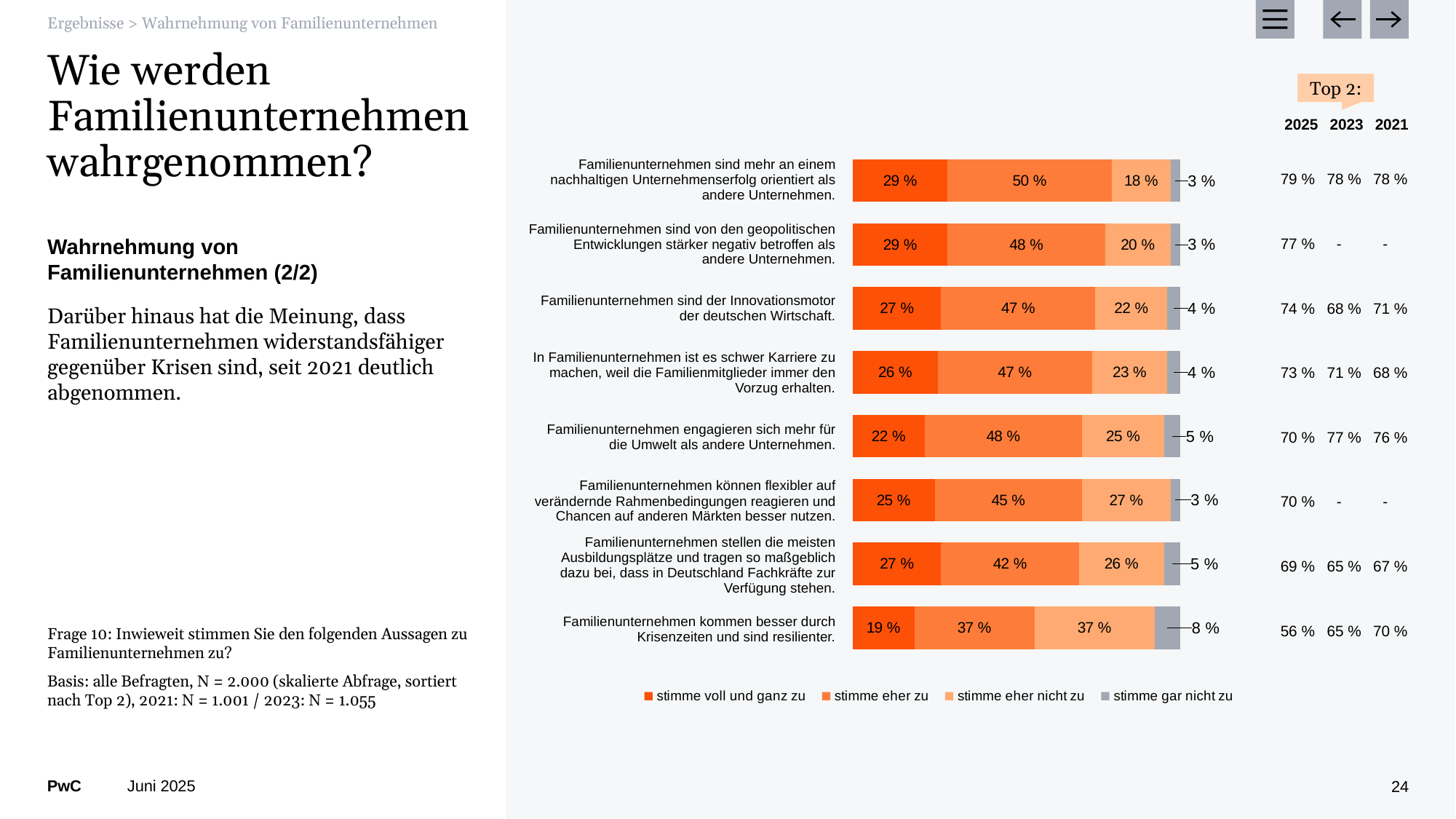

Ergebnisse > Wahrnehmung von Familienunternehmen
# Wie werden Familienunternehmen wahrgenommen?
Top 2:
| 2025 | 2023 | 2021 |
| --- | --- | --- |
| Familienunternehmen sind mehr an einem nachhaltigen Unternehmenserfolg orientiert als andere Unternehmen. |
| --- |
| Familienunternehmen sind von den geopolitischen Entwicklungen stärker negativ betroffen als andere Unternehmen. |
| Familienunternehmen sind der Innovationsmotor der deutschen Wirtschaft. |
| In Familienunternehmen ist es schwer Karriere zu machen, weil die Familienmitglieder immer den Vorzug erhalten. |
| Familienunternehmen engagieren sich mehr für die Umwelt als andere Unternehmen. |
| Familienunternehmen können flexibler auf verändernde Rahmenbedingungen reagieren und Chancen auf anderen Märkten besser nutzen. |
| Familienunternehmen stellen die meisten Ausbildungsplätze und tragen so maßgeblich dazu bei, dass in Deutschland Fachkräfte zur Verfügung stehen. |
| Familienunternehmen kommen besser durch Krisenzeiten und sind resilienter. |
| 79 % | 78 % | 78 % |
| --- | --- | --- |
| 77 % | - | - |
| 74 % | 68 % | 71 % |
| 73 % | 71 % | 68 % |
| 70 % | 77 % | 76 % |
| 70 % | - | - |
| 69 % | 65 % | 67 % |
| 56 % | 65 % | 70 % |

### Chart

| Category | stimme voll und ganz zu | stimme eher zu | stimme eher nicht zu | stimme gar nicht zu |
|---|---|---|---|---|
| Familienunternehmen sind mehr an einem nachhaltigen Unternehmenserfolg orientiert als andere Unternehmen. | 0.29 | 0.5 | 0.18 | 0.03 |
| Familienunternehmen sind von den geopolitischen Entwicklungen stärker negativ betroffen als andere Unternehmen. | 0.29 | 0.48 | 0.2 | 0.03 |
| Familienunternehmen sind der Innovationsmotor der deutschen Wirtschaft. | 0.27 | 0.47 | 0.22 | 0.04 |
| In Familienunternehmen ist es schwer Karriere zu machen, weil die Familienmitglieder immer den Vorzug erhalten. | 0.26 | 0.47 | 0.23 | 0.04 |
| Familienunternehmen engagieren sich mehr für die Umwelt als andere Unternehmen. | 0.22 | 0.48 | 0.25 | 0.05 |
| Familienunternehmen können flexibler auf verändernde Rahmenbedingungen reagieren und Chancen auf anderen Märkten besser nutzen. | 0.25 | 0.45 | 0.27 | 0.03 |
| Familienunternehmen stellen die meisten Ausbildungsplätze und tragen so maßgeblich dazu bei, dass in Deutschland Fachkräfte zur Verfügung stehen. | 0.27 | 0.42 | 0.26 | 0.05 |
| Familienunternehmen kommen besser durch Krisenzeiten und sind resilienter. | 0.19 | 0.37 | 0.37 | 0.08 |
Wahrnehmung von
Familienunternehmen (2/2)
Darüber hinaus hat die Meinung, dass Familienunternehmen widerstandsfähiger gegenüber Krisen sind, seit 2021 deutlich abgenommen.
Frage 10: Inwieweit stimmen Sie den folgenden Aussagen zu Familienunternehmen zu?
Basis: alle Befragten, N = 2.000 (skalierte Abfrage, sortiert nach Top 2), 2021: N = 1.001 / 2023: N = 1.055
Juni 2025
24